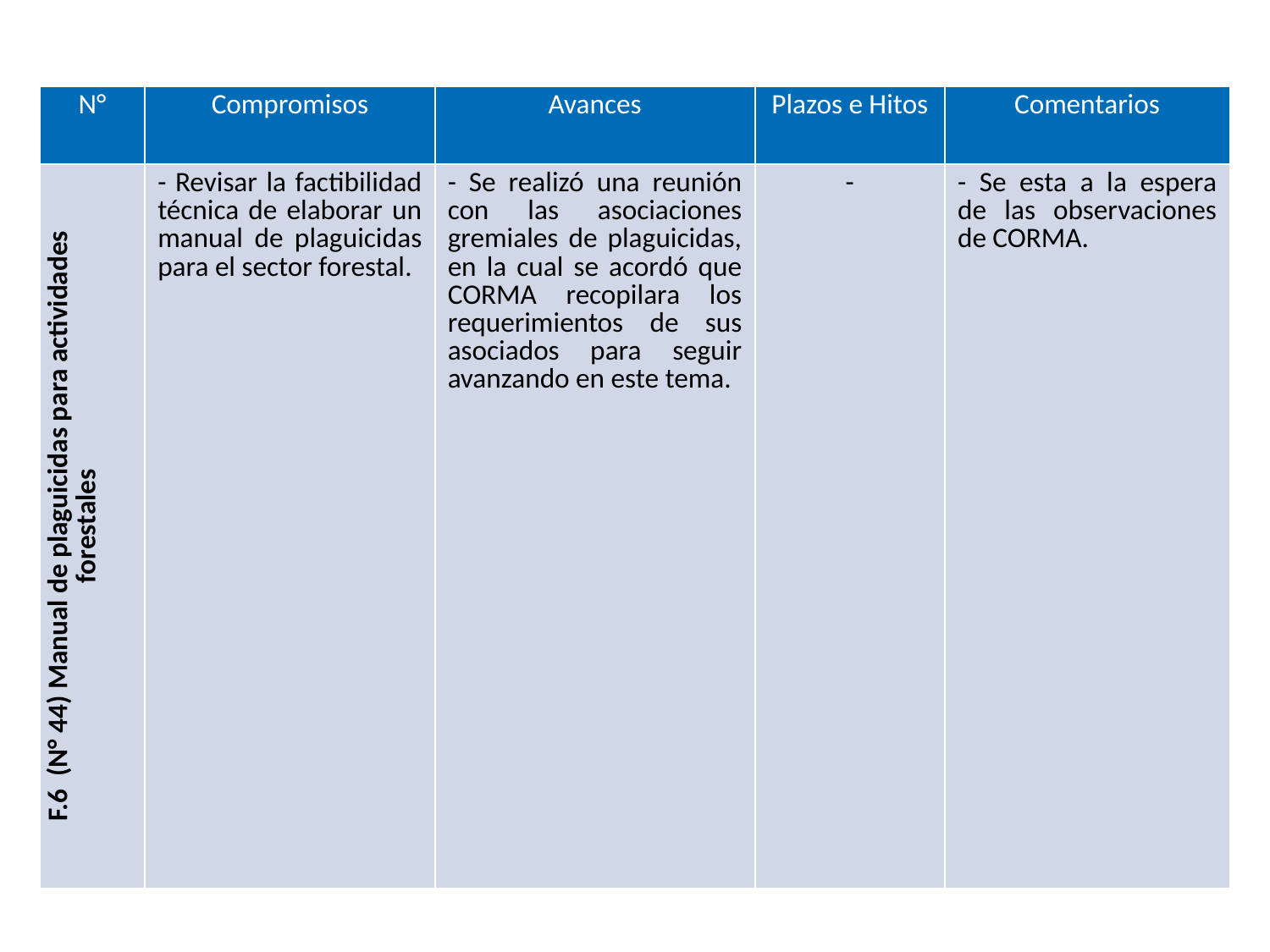

| N° | Compromisos | Avances | Plazos e Hitos | Comentarios |
| --- | --- | --- | --- | --- |
| F.6 (N° 44) Manual de plaguicidas para actividades forestales | - Revisar la factibilidad técnica de elaborar un manual de plaguicidas para el sector forestal. | - Se realizó una reunión con las asociaciones gremiales de plaguicidas, en la cual se acordó que CORMA recopilara los requerimientos de sus asociados para seguir avanzando en este tema. | - | - Se esta a la espera de las observaciones de CORMA. |